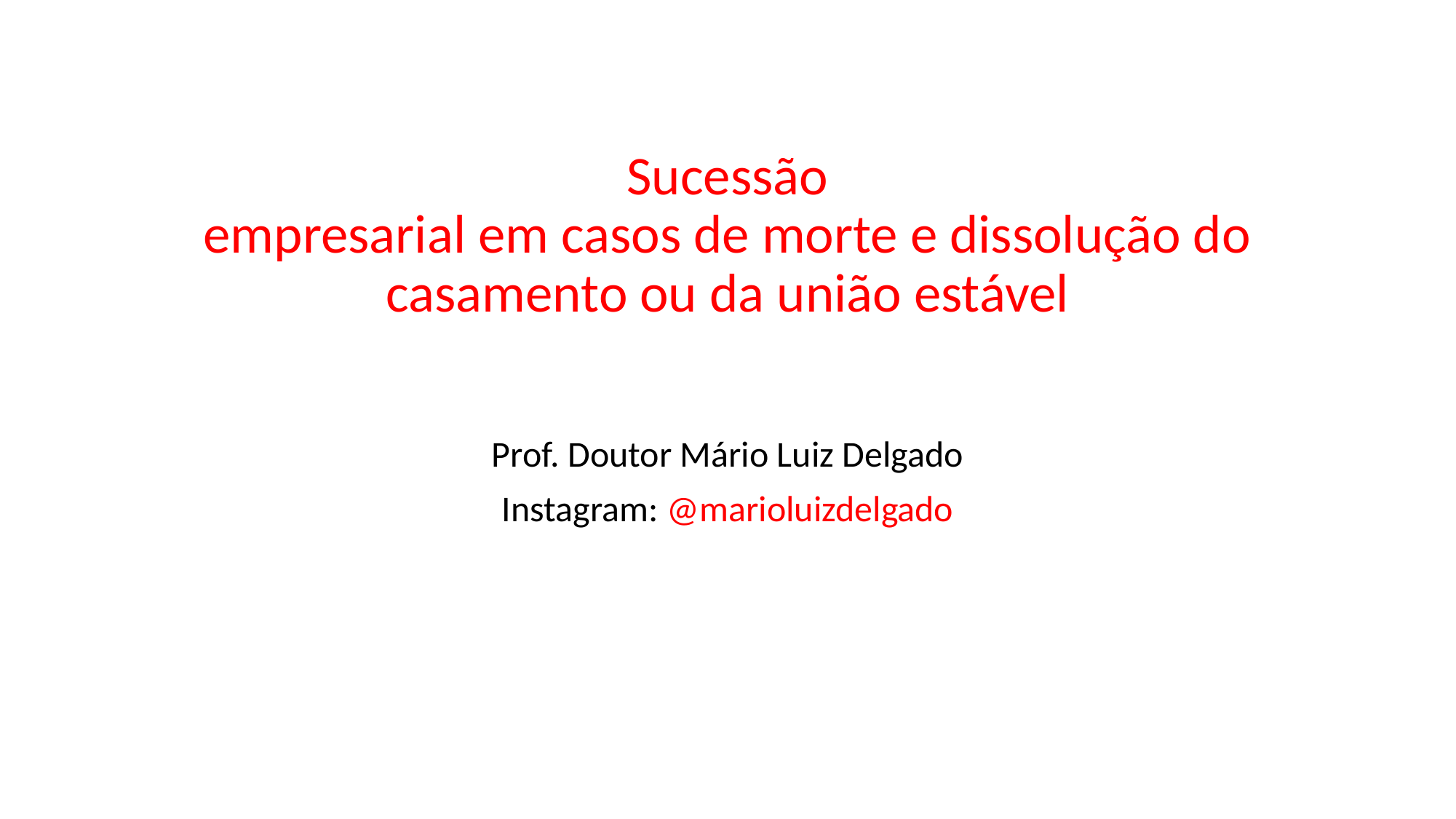

# Sucessão empresarial em casos de morte e dissolução do casamento ou da união estável
Prof. Doutor Mário Luiz Delgado
Instagram: @marioluizdelgado